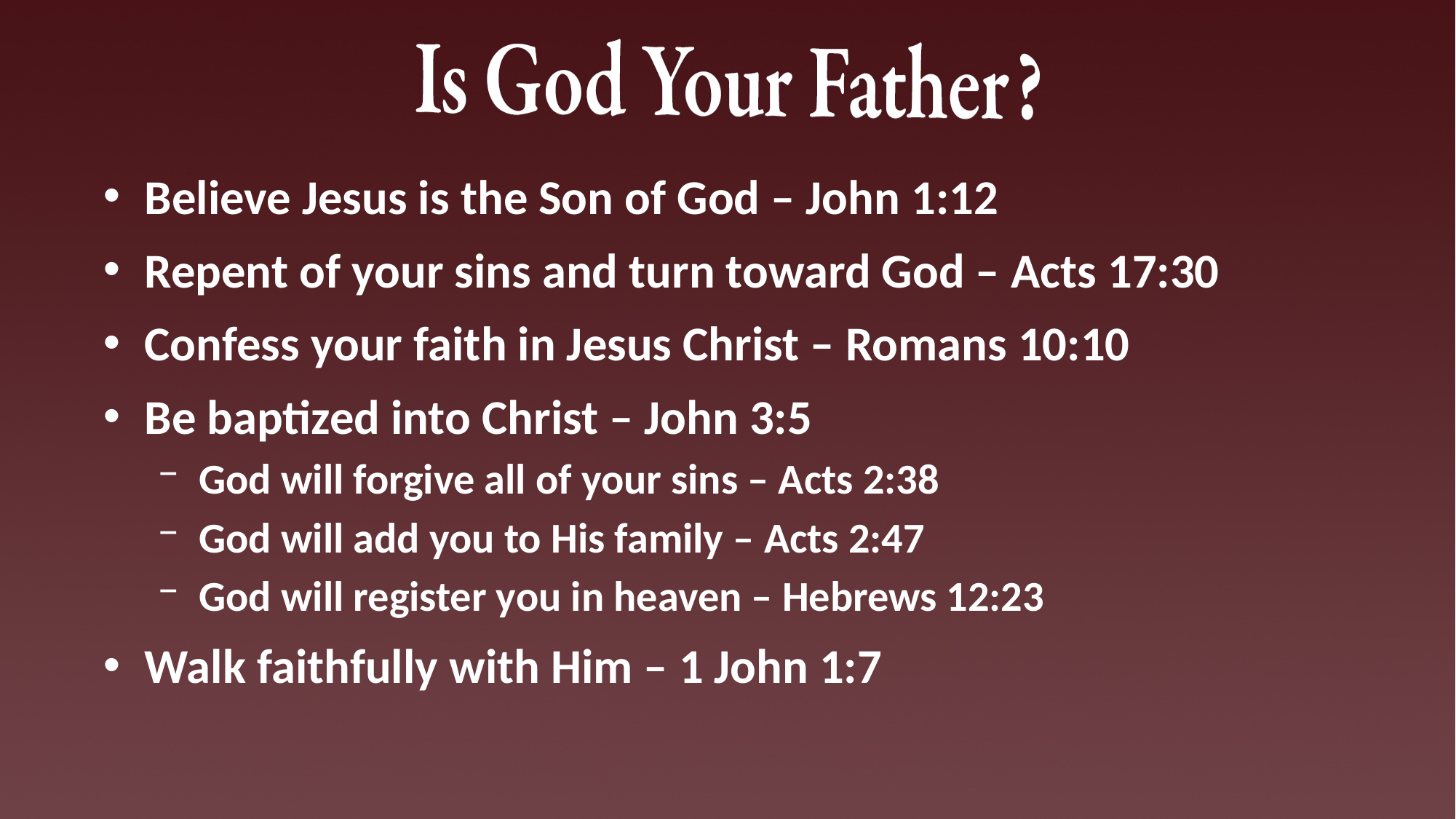

Believe Jesus is the Son of God – John 1:12
Repent of your sins and turn toward God – Acts 17:30
Confess your faith in Jesus Christ – Romans 10:10
Be baptized into Christ – John 3:5
God will forgive all of your sins – Acts 2:38
God will add you to His family – Acts 2:47
God will register you in heaven – Hebrews 12:23
Walk faithfully with Him – 1 John 1:7